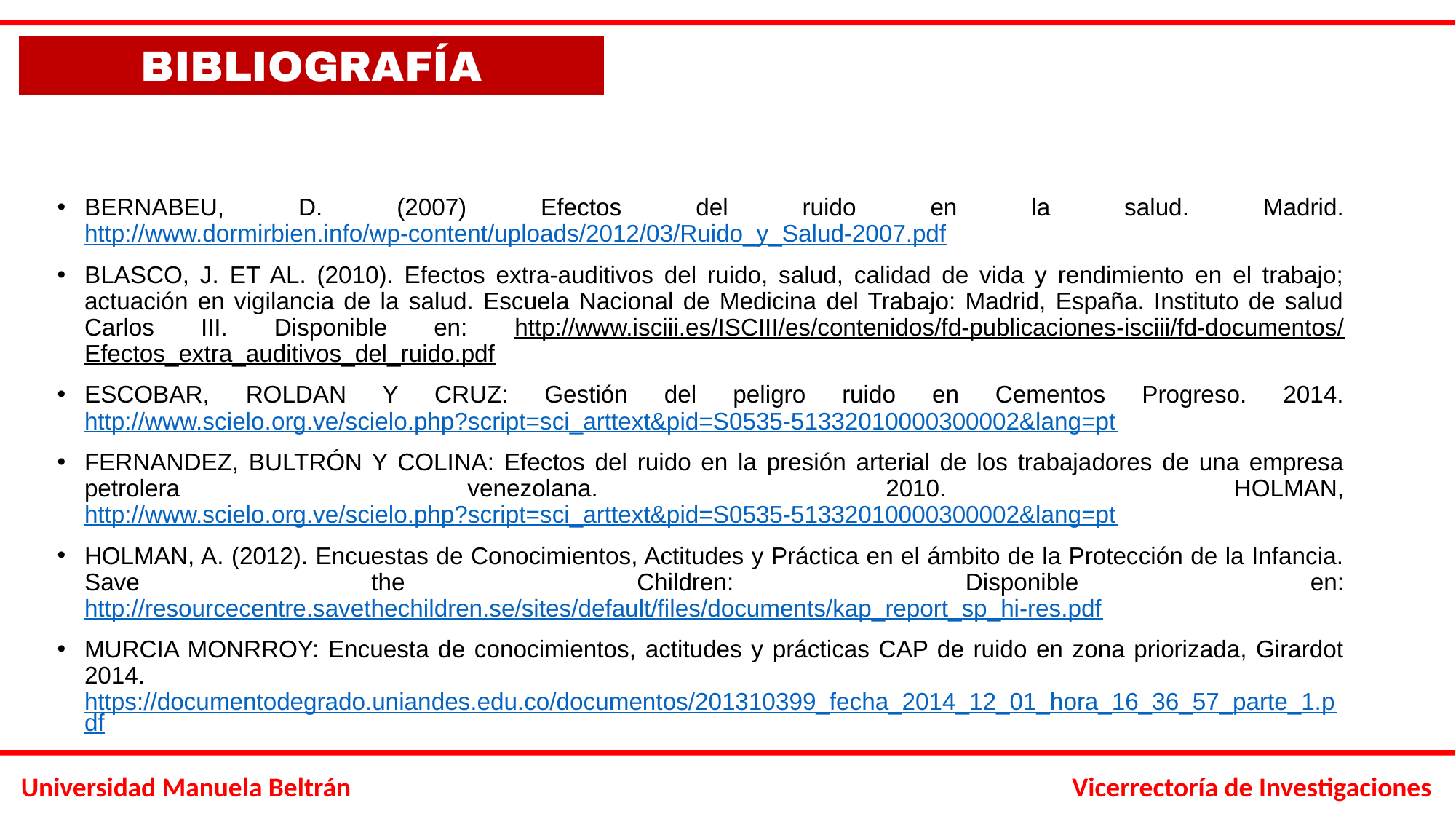

BIBLIOGRAFÍA
BERNABEU, D. (2007) Efectos del ruido en la salud. Madrid. http://www.dormirbien.info/wp-content/uploads/2012/03/Ruido_y_Salud-2007.pdf
BLASCO, J. ET AL. (2010). Efectos extra-auditivos del ruido, salud, calidad de vida y rendimiento en el trabajo; actuación en vigilancia de la salud. Escuela Nacional de Medicina del Trabajo: Madrid, España. Instituto de salud Carlos III. Disponible en: http://www.isciii.es/ISCIII/es/contenidos/fd-publicaciones-isciii/fd-documentos/Efectos_extra_auditivos_del_ruido.pdf
ESCOBAR, ROLDAN Y CRUZ: Gestión del peligro ruido en Cementos Progreso. 2014. http://www.scielo.org.ve/scielo.php?script=sci_arttext&pid=S0535-51332010000300002&lang=pt
FERNANDEZ, BULTRÓN Y COLINA: Efectos del ruido en la presión arterial de los trabajadores de una empresa petrolera venezolana. 2010. HOLMAN, http://www.scielo.org.ve/scielo.php?script=sci_arttext&pid=S0535-51332010000300002&lang=pt
HOLMAN, A. (2012). Encuestas de Conocimientos, Actitudes y Práctica en el ámbito de la Protección de la Infancia. Save the Children: Disponible en: http://resourcecentre.savethechildren.se/sites/default/files/documents/kap_report_sp_hi-res.pdf
MURCIA MONRROY: Encuesta de conocimientos, actitudes y prácticas CAP de ruido en zona priorizada, Girardot 2014. https://documentodegrado.uniandes.edu.co/documentos/201310399_fecha_2014_12_01_hora_16_36_57_parte_1.pdf